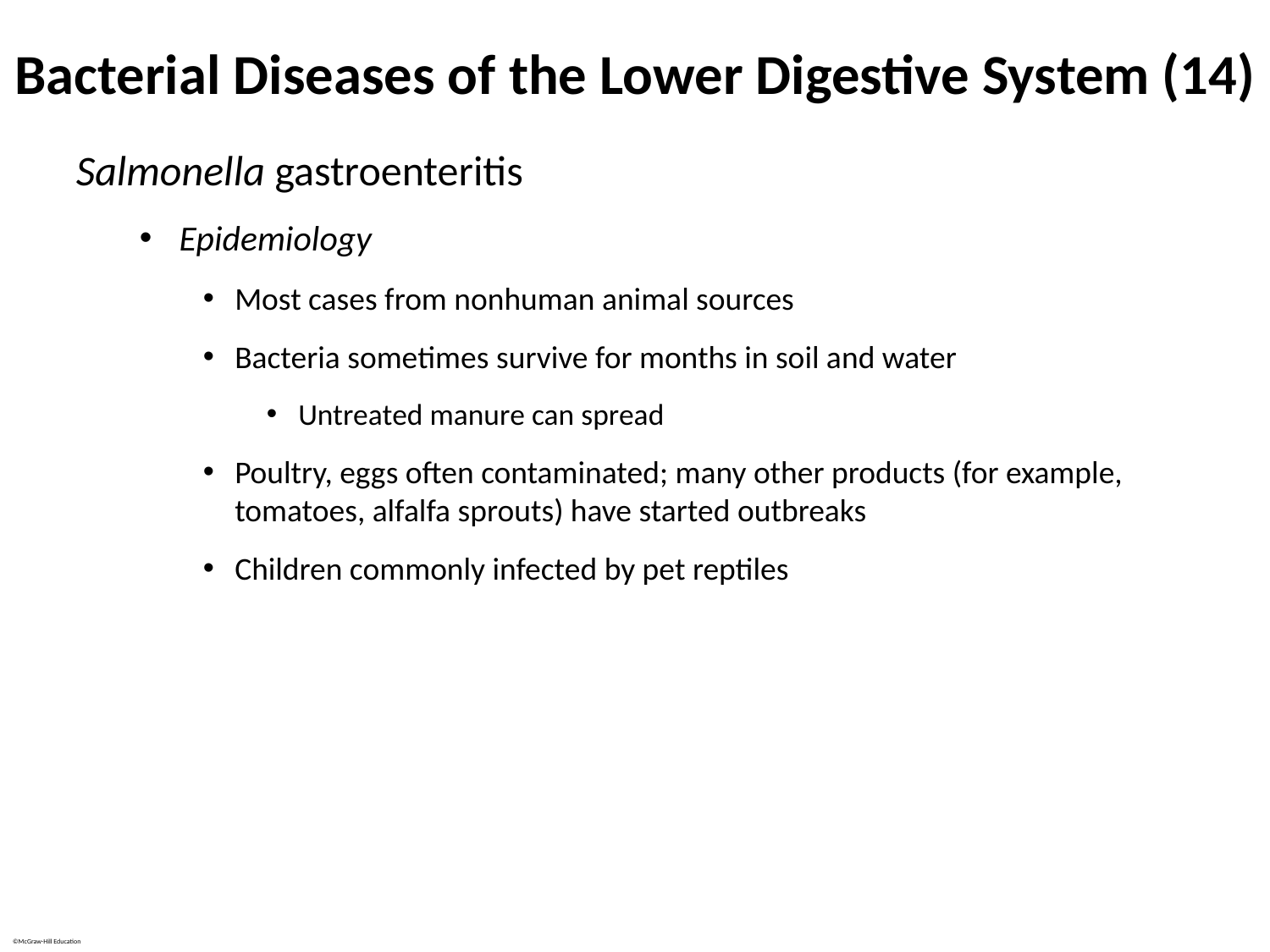

# Bacterial Diseases of the Lower Digestive System (14)
Salmonella gastroenteritis
Epidemiology
Most cases from nonhuman animal sources
Bacteria sometimes survive for months in soil and water
Untreated manure can spread
Poultry, eggs often contaminated; many other products (for example, tomatoes, alfalfa sprouts) have started outbreaks
Children commonly infected by pet reptiles